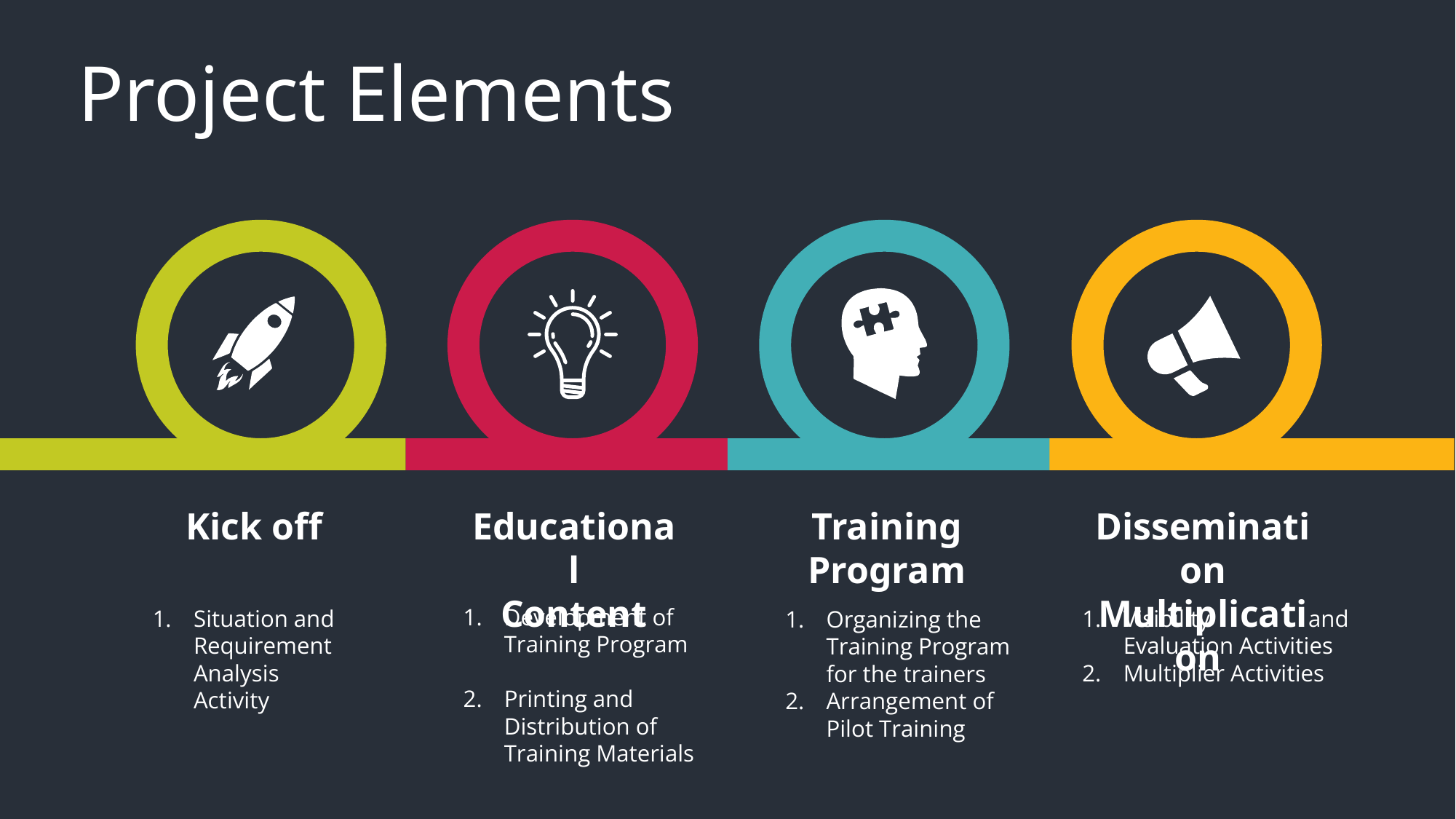

Project Elements

Kick off
Educational
Content
Training Program
Dissemination
Multiplication
Development of Training Program

Printing and Distribution of Training Materials
Situation and Requirement Analysis Activity

Visibility and Evaluation Activities
Multiplier Activities

Organizing the Training Program for the trainers
Arrangement of Pilot Training